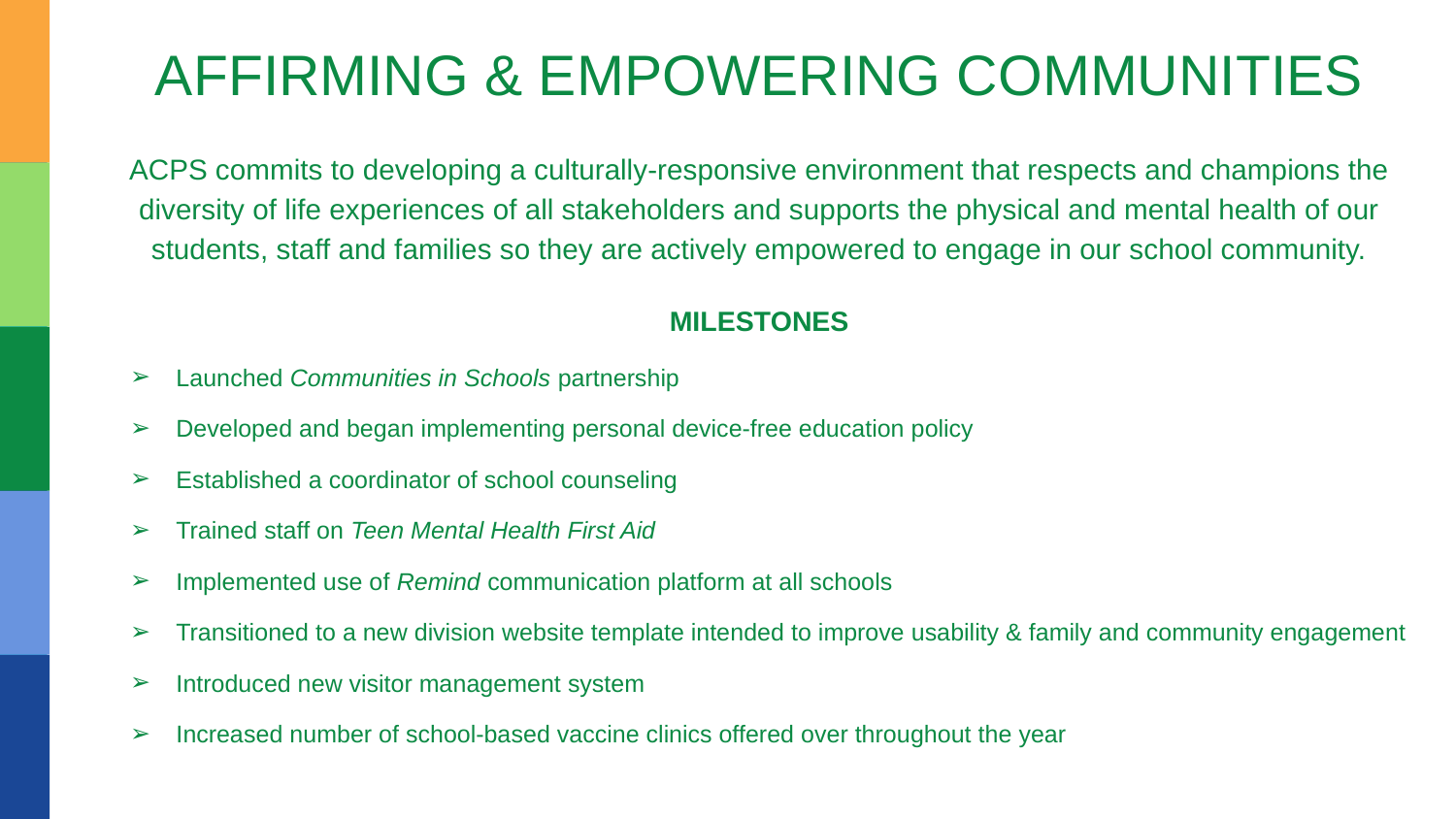

# AFFIRMING & EMPOWERING COMMUNITIES

ACPS commits to developing a culturally-responsive environment that respects and champions the diversity of life experiences of all stakeholders and supports the physical and mental health of our students, staff and families so they are actively empowered to engage in our school community.
MILESTONES
Launched Communities in Schools partnership
Developed and began implementing personal device-free education policy
Established a coordinator of school counseling
Trained staff on Teen Mental Health First Aid
Implemented use of Remind communication platform at all schools
Transitioned to a new division website template intended to improve usability & family and community engagement
Introduced new visitor management system
Increased number of school-based vaccine clinics offered over throughout the year